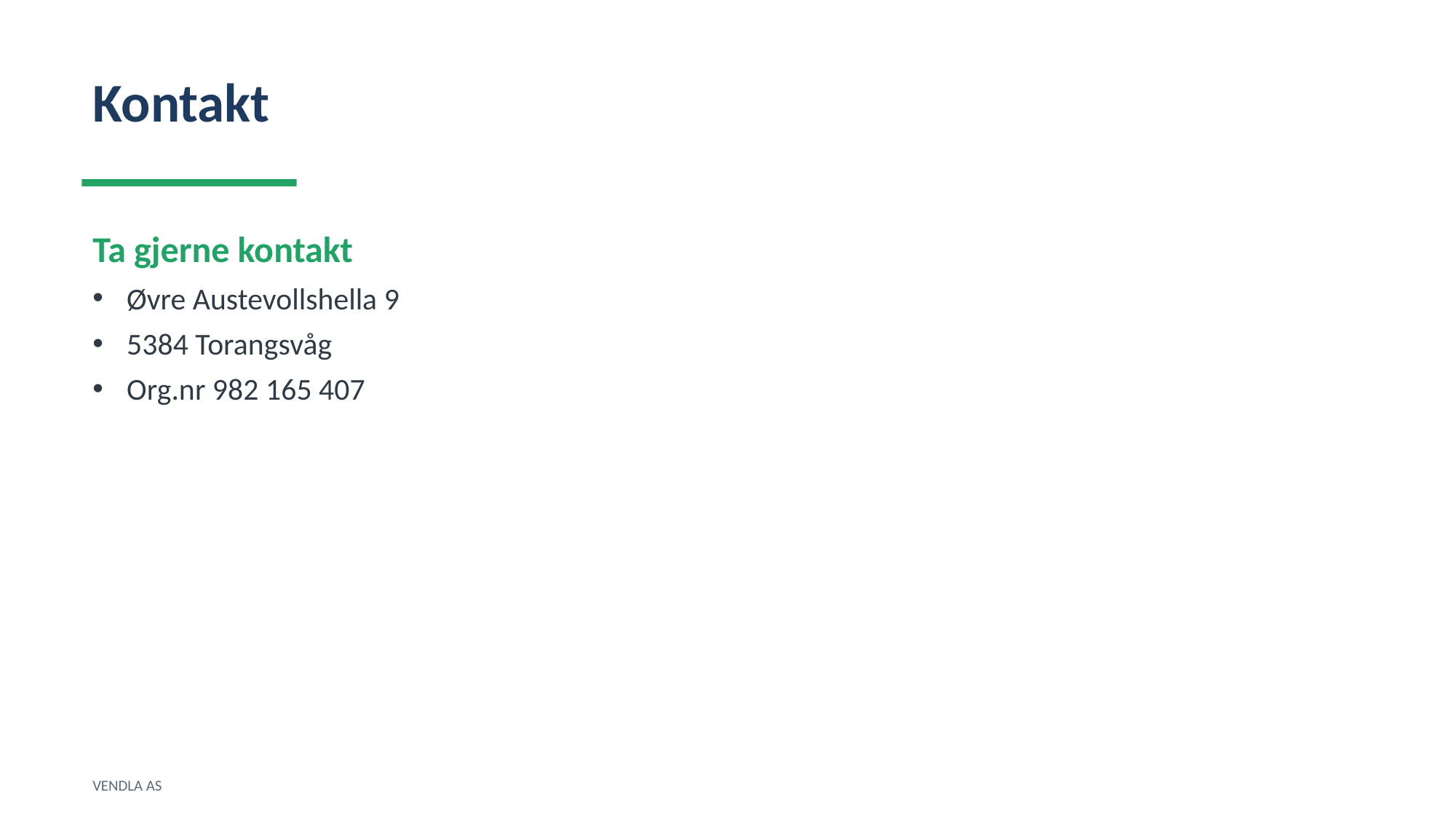

Kontakt

Ta gjerne kontakt
Øvre Austevollshella 9
5384 Torangsvåg
Org.nr 982 165 407
VENDLA AS